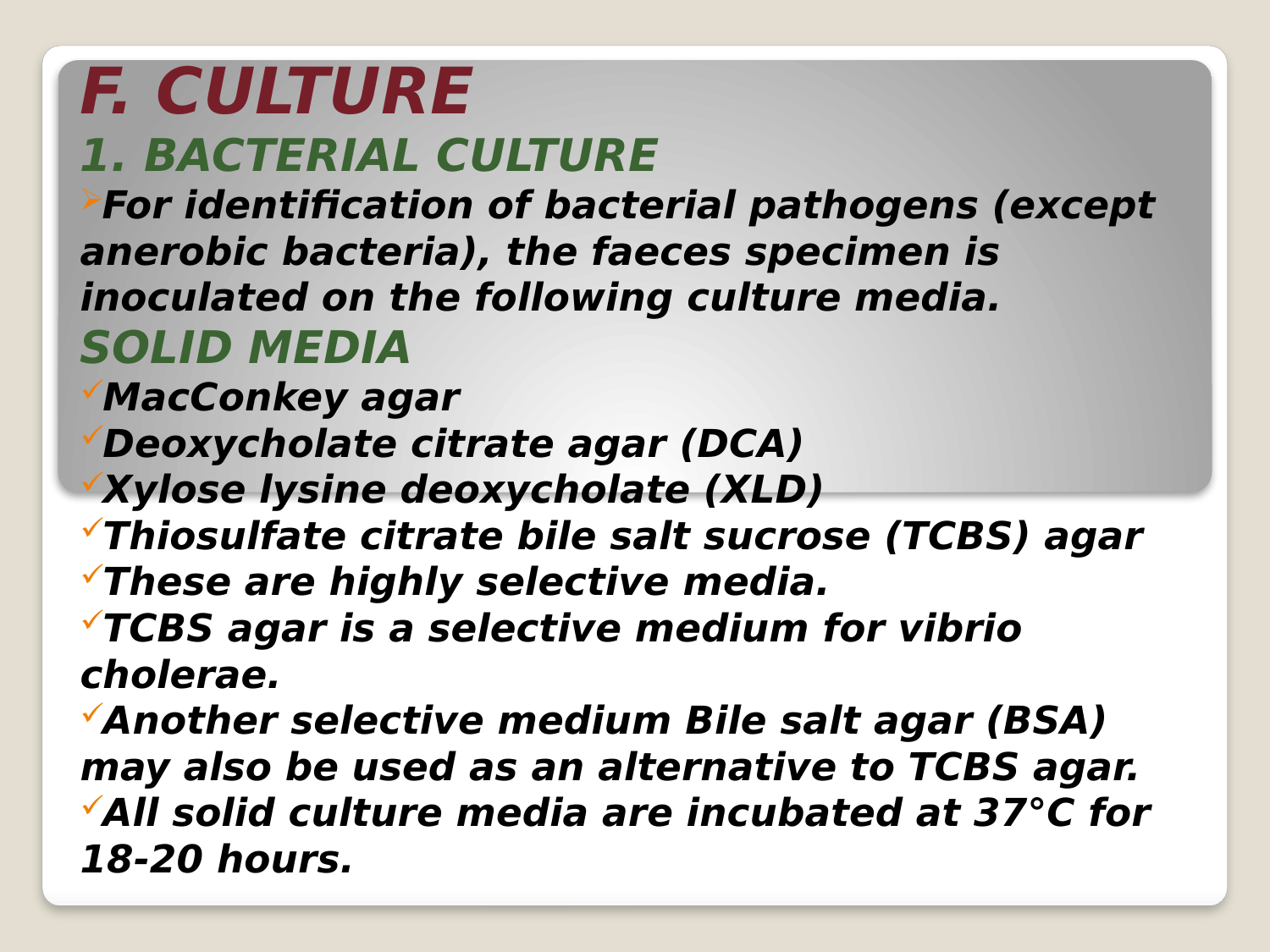

F. CULTURE
1. BACTERIAL CULTURE
For identification of bacterial pathogens (except anerobic bacteria), the faeces specimen is inoculated on the following culture media.
SOLID MEDIA
MacConkey agar
Deoxycholate citrate agar (DCA)
Xylose lysine deoxycholate (XLD)
Thiosulfate citrate bile salt sucrose (TCBS) agar
These are highly selective media.
TCBS agar is a selective medium for vibrio cholerae.
Another selective medium Bile salt agar (BSA) may also be used as an alternative to TCBS agar.
All solid culture media are incubated at 37°C for 18-20 hours.